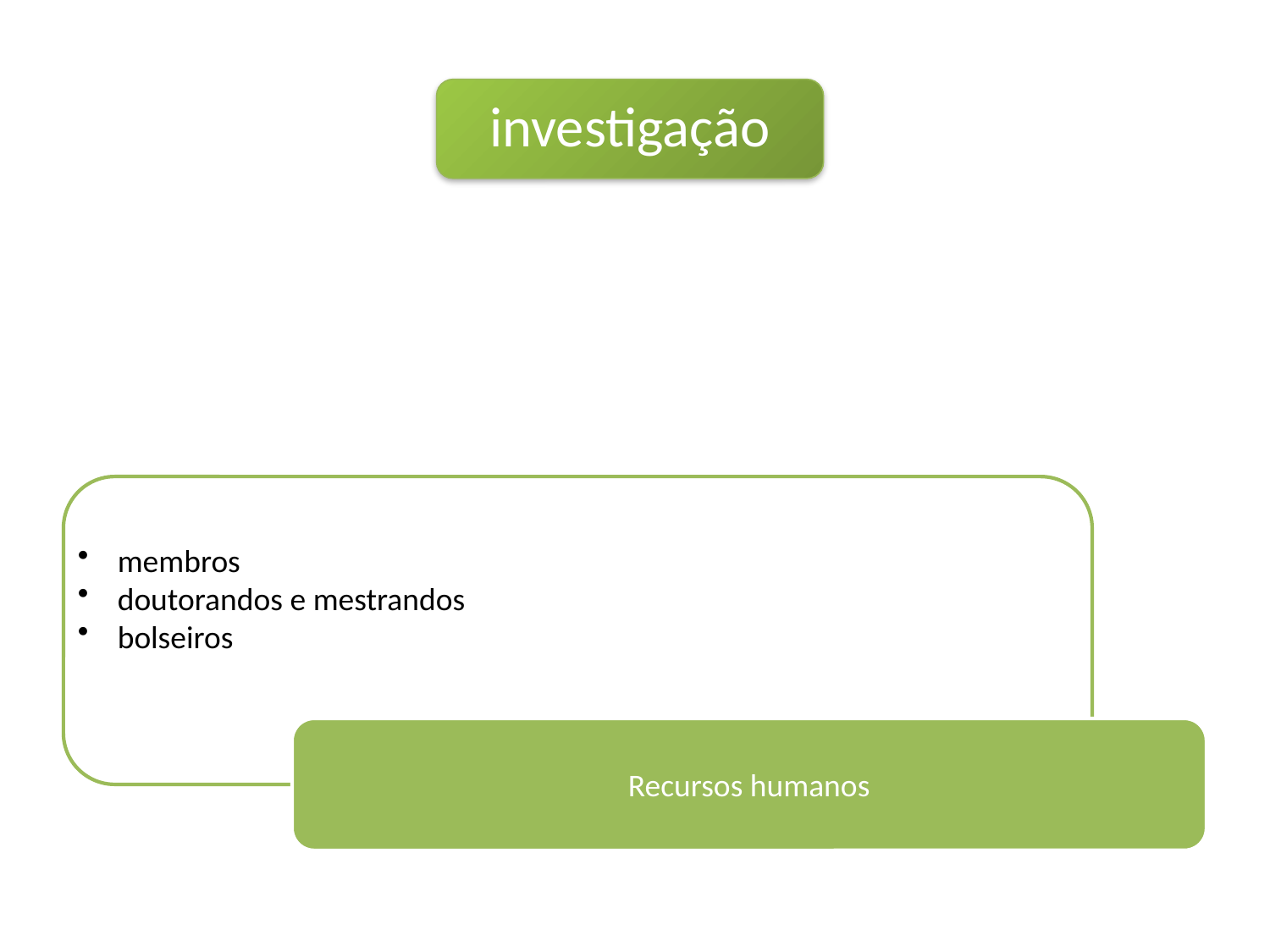

investigação
Recursos humanos
membros
doutorandos e mestrandos
bolseiros